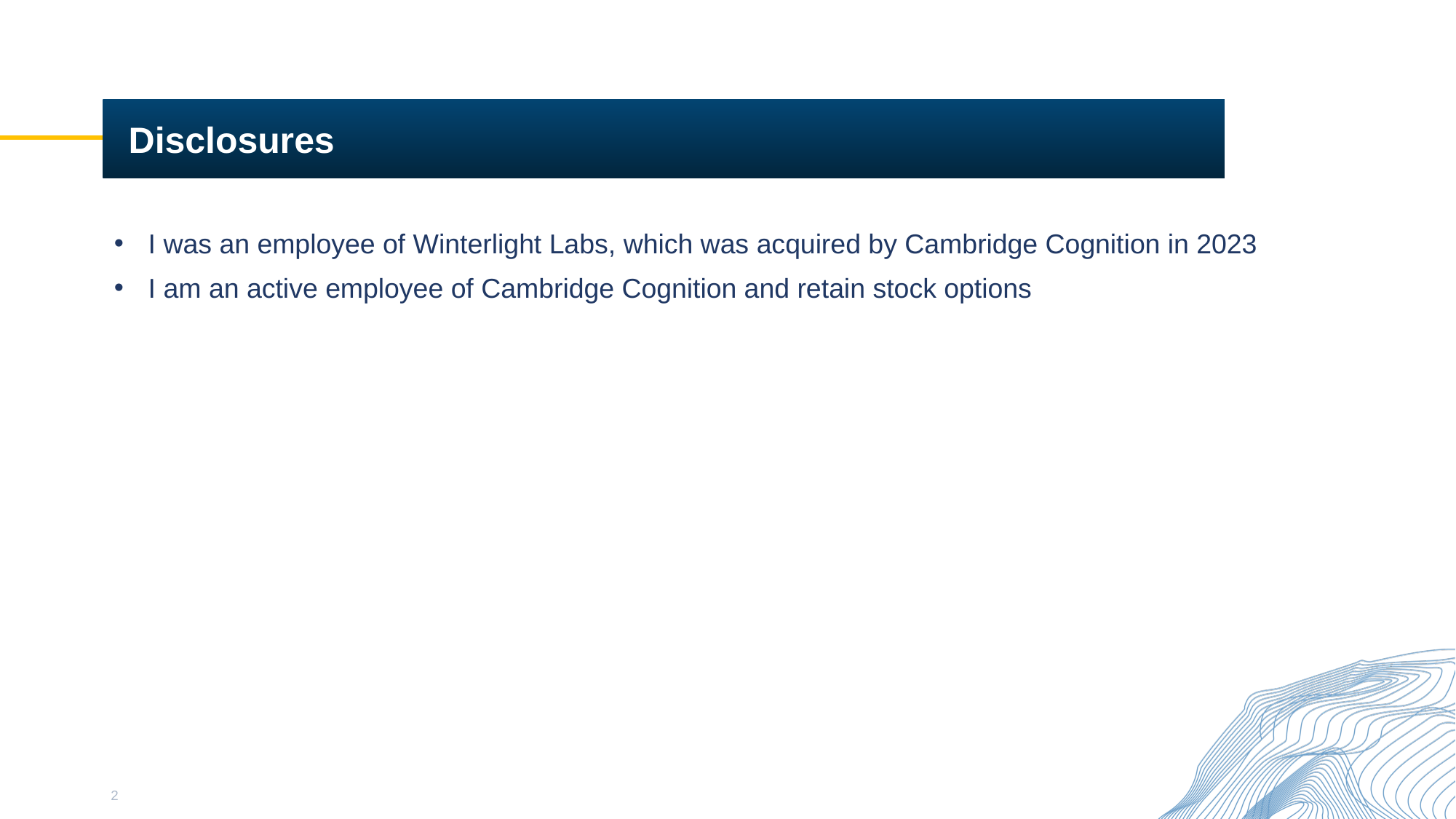

# Disclosures
I was an employee of Winterlight Labs, which was acquired by Cambridge Cognition in 2023
I am an active employee of Cambridge Cognition and retain stock options

2